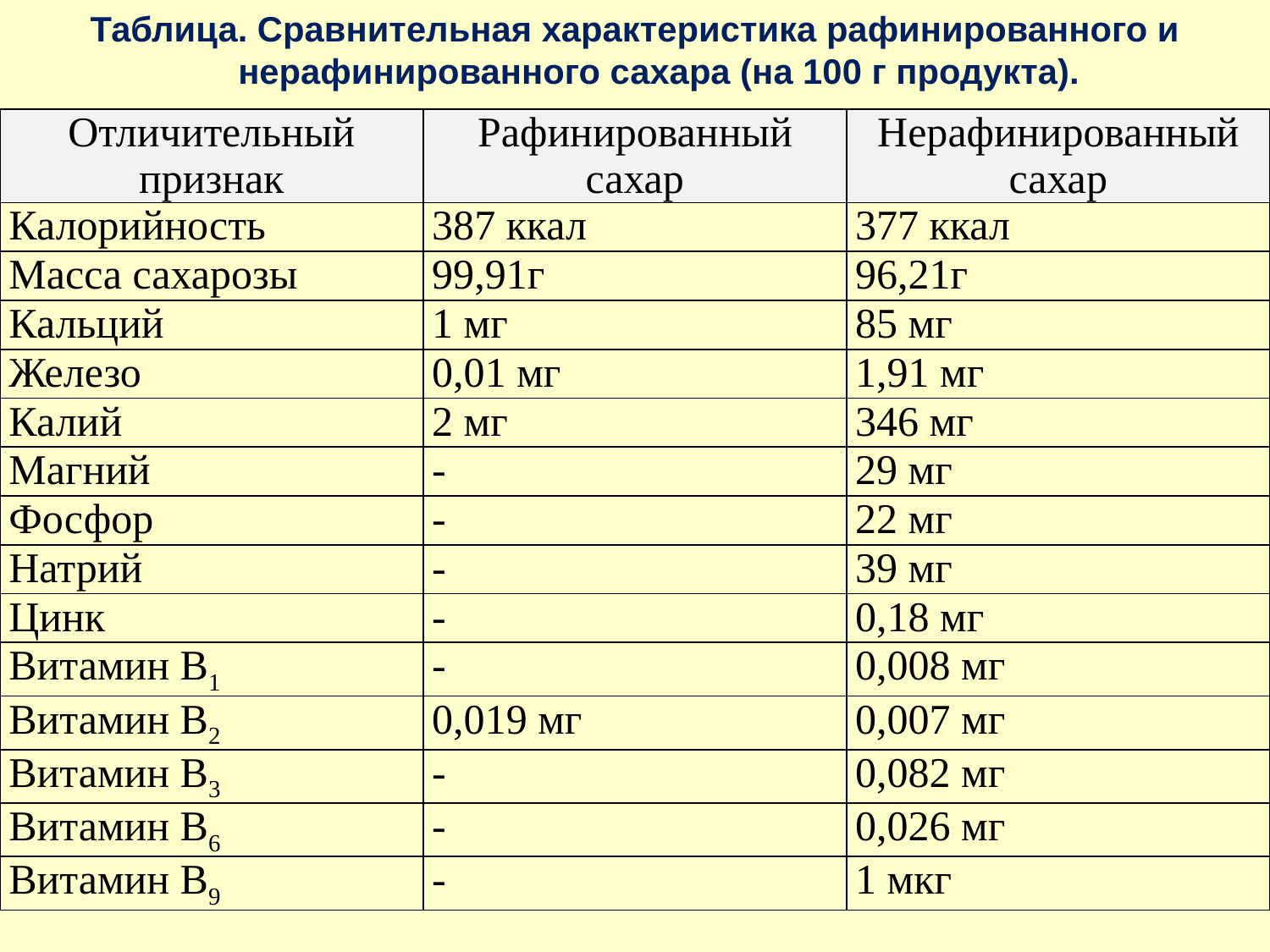

# Таблица. Сравнительная характеристика рафинированного и нерафинированного сахара (на 100 г продукта).

| Отличительный признак | Рафинированный сахар | Нерафинированный сахар |
| --- | --- | --- |
| Калорийность | 387 ккал | 377 ккал |
| Масса сахарозы | 99,91г | 96,21г |
| Кальций | 1 мг | 85 мг |
| Железо | 0,01 мг | 1,91 мг |
| Калий | 2 мг | 346 мг |
| Магний | - | 29 мг |
| Фосфор | - | 22 мг |
| Натрий | - | 39 мг |
| Цинк | - | 0,18 мг |
| Витамин В1 | - | 0,008 мг |
| Витамин В2 | 0,019 мг | 0,007 мг |
| Витамин В3 | - | 0,082 мг |
| Витамин В6 | - | 0,026 мг |
| Витамин В9 | - | 1 мкг |